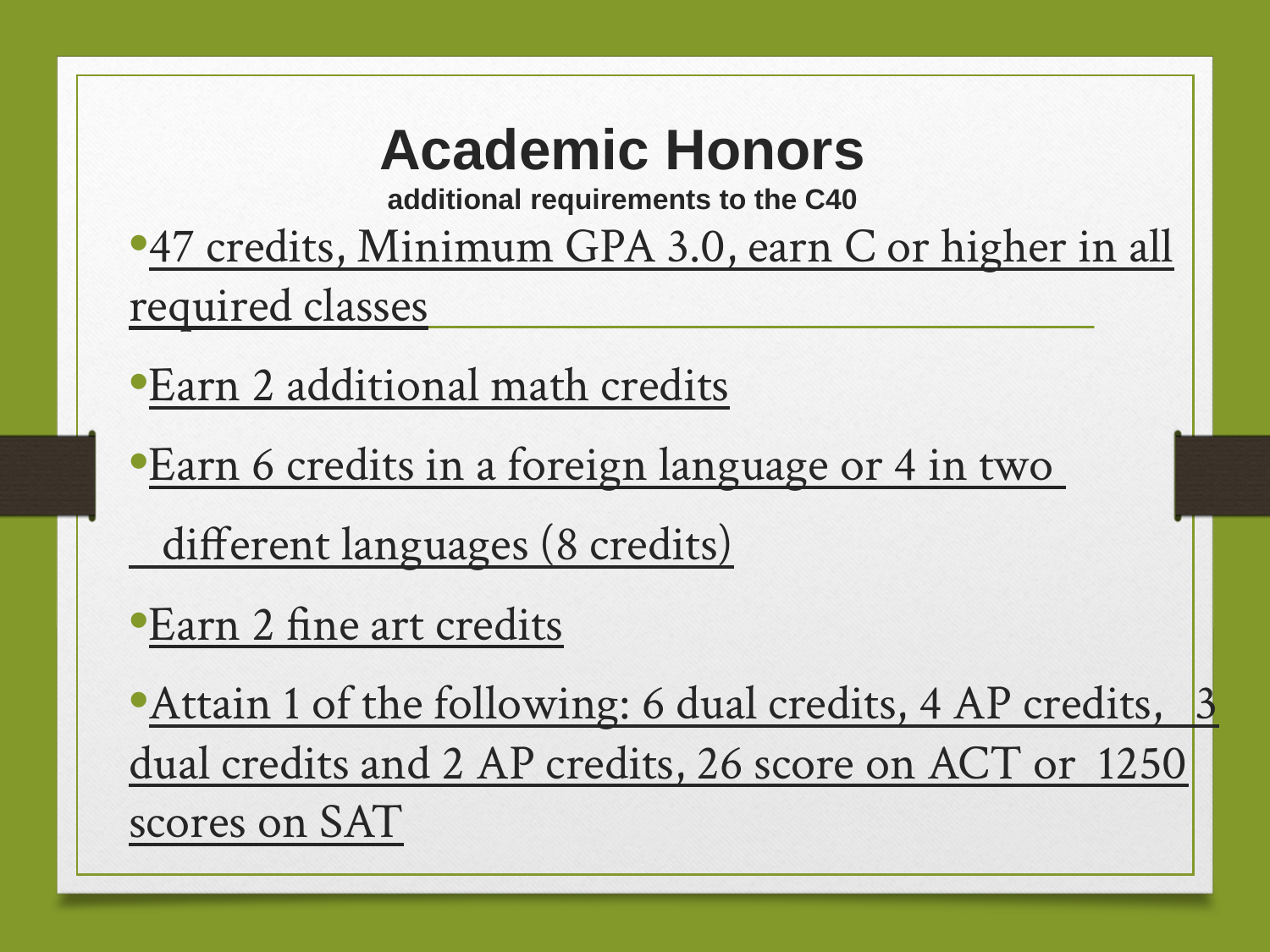

# Academic Honors additional requirements to the C40

47 credits, Minimum GPA 3.0, earn C or higher in all required classes
Earn 2 additional math credits
Earn 6 credits in a foreign language or 4 in two
   different languages (8 credits)
Earn 2 fine art credits
Attain 1 of the following: 6 dual credits, 4 AP credits,   3 dual credits and 2 AP credits, 26 score on ACT or  1250 scores on SAT